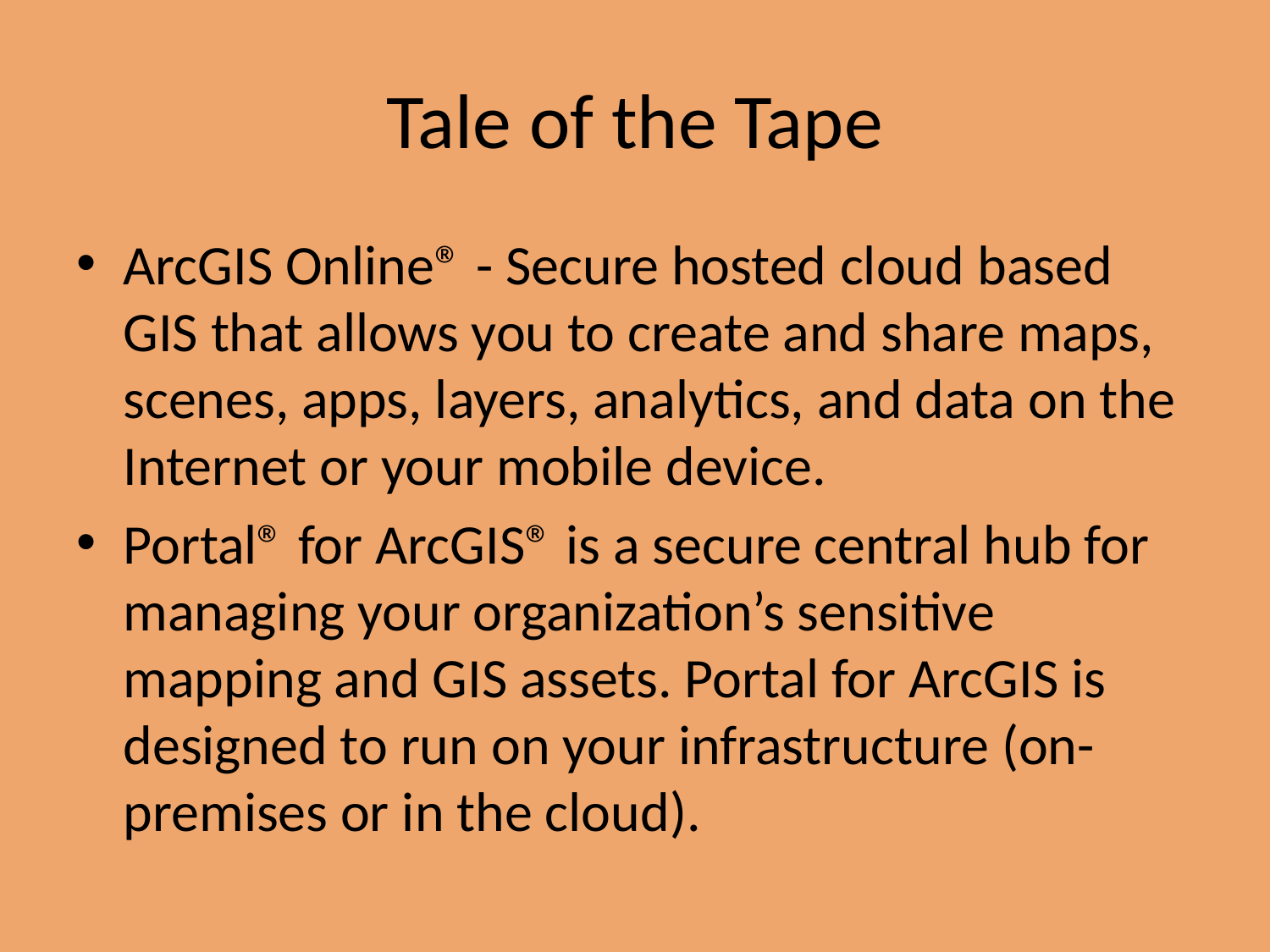

# Tale of the Tape
ArcGIS Online® - Secure hosted cloud based GIS that allows you to create and share maps, scenes, apps, layers, analytics, and data on the Internet or your mobile device.
Portal® for ArcGIS® is a secure central hub for managing your organization’s sensitive mapping and GIS assets. Portal for ArcGIS is designed to run on your infrastructure (on-premises or in the cloud).